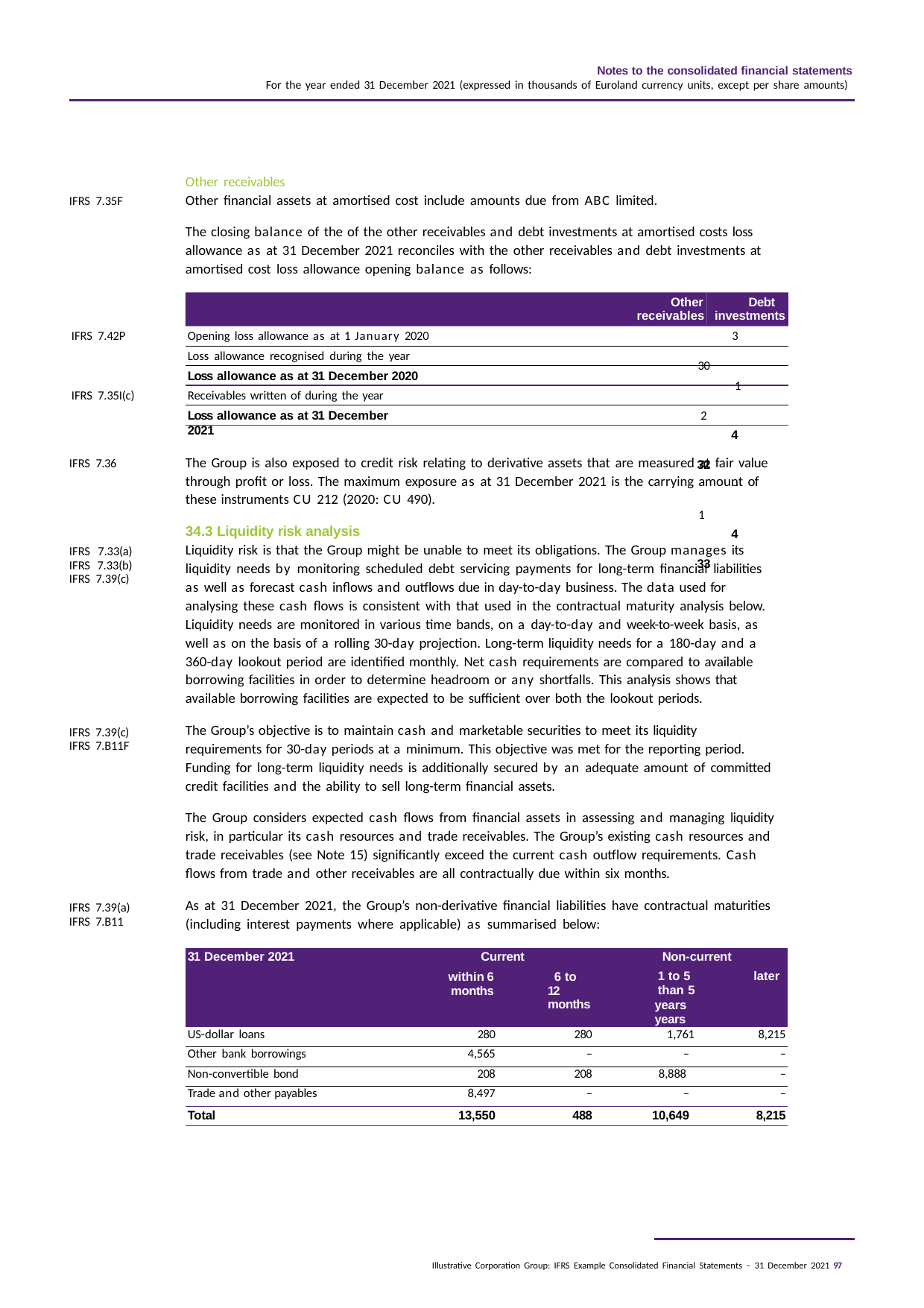

Notes to the consolidated financial statements
For the year ended 31 December 2021 (expressed in thousands of Euroland currency units, except per share amounts)

Other receivables
Other financial assets at amortised cost include amounts due from ABC limited.
The closing balance of the of the other receivables and debt investments at amortised costs loss allowance as at 31 December 2021 reconciles with the other receivables and debt investments at amortised cost loss allowance opening balance as follows:
IFRS 7.35F
Other	Debt receivables investments
3	30
1	2
4	32
–	1
4	33

IFRS 7.42P
Opening loss allowance as at 1 January 2020

Loss allowance recognised during the year

Loss allowance as at 31 December 2020

IFRS 7.35I(c)
Receivables written of during the year

Loss allowance as at 31 December 2021

The Group is also exposed to credit risk relating to derivative assets that are measured at fair value through profit or loss. The maximum exposure as at 31 December 2021 is the carrying amount of these instruments CU 212 (2020: CU 490).
34.3 Liquidity risk analysis
Liquidity risk is that the Group might be unable to meet its obligations. The Group manages its liquidity needs by monitoring scheduled debt servicing payments for long-term financial liabilities as well as forecast cash inflows and outflows due in day-to-day business. The data used for analysing these cash flows is consistent with that used in the contractual maturity analysis below. Liquidity needs are monitored in various time bands, on a day-to-day and week-to-week basis, as well as on the basis of a rolling 30-day projection. Long-term liquidity needs for a 180-day and a 360-day lookout period are identified monthly. Net cash requirements are compared to available borrowing facilities in order to determine headroom or any shortfalls. This analysis shows that available borrowing facilities are expected to be sufficient over both the lookout periods.
The Group’s objective is to maintain cash and marketable securities to meet its liquidity requirements for 30-day periods at a minimum. This objective was met for the reporting period. Funding for long-term liquidity needs is additionally secured by an adequate amount of committed credit facilities and the ability to sell long-term financial assets.
The Group considers expected cash flows from financial assets in assessing and managing liquidity risk, in particular its cash resources and trade receivables. The Group’s existing cash resources and trade receivables (see Note 15) significantly exceed the current cash outflow requirements. Cash flows from trade and other receivables are all contractually due within six months.
As at 31 December 2021, the Group’s non-derivative financial liabilities have contractual maturities (including interest payments where applicable) as summarised below:
IFRS 7.36
IFRS 7.33(a) IFRS 7.33(b) IFRS 7.39(c)
IFRS 7.39(c) IFRS 7.B11F
IFRS 7.39(a) IFRS 7.B11
| 31 December 2021 | Current within 6 months | 6 to 12 months | Non-current 1 to 5 later than 5 years years |
| --- | --- | --- | --- |
| US-dollar loans | 280 | 280 | 1,761 8,215 |
| Other bank borrowings | 4,565 | – | – – |
| Non-convertible bond | 208 | 208 | 8,888 – |
| Trade and other payables | 8,497 | – | – – |
| Total | 13,550 | 488 | 10,649 8,215 |

Illustrative Corporation Group: IFRS Example Consolidated Financial Statements – 31 December 2021 97